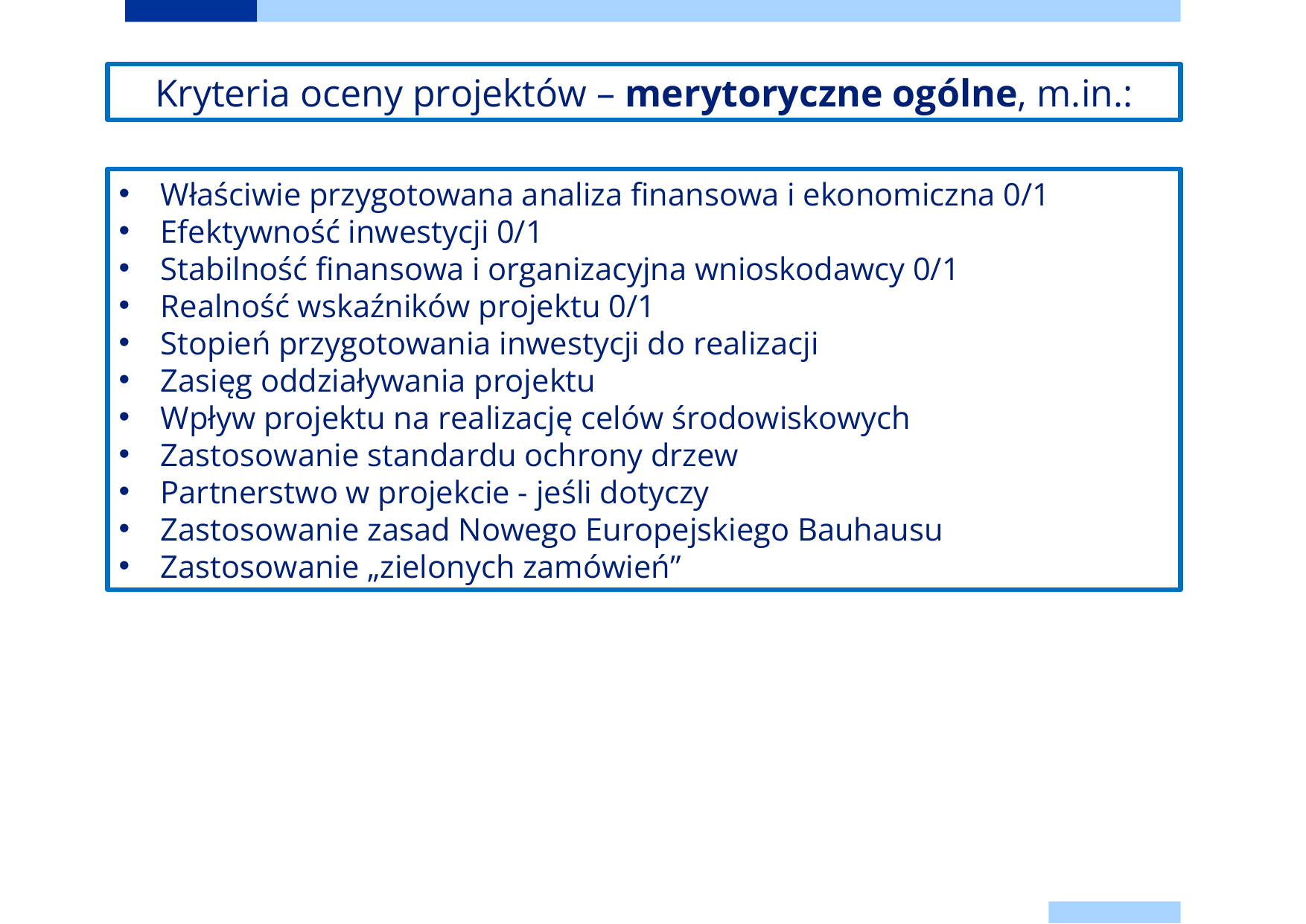

#
Kryteria oceny projektów – merytoryczne ogólne, m.in.:
Właściwie przygotowana analiza finansowa i ekonomiczna 0/1
Efektywność inwestycji 0/1
Stabilność finansowa i organizacyjna wnioskodawcy 0/1
Realność wskaźników projektu 0/1
Stopień przygotowania inwestycji do realizacji
Zasięg oddziaływania projektu
Wpływ projektu na realizację celów środowiskowych
Zastosowanie standardu ochrony drzew
Partnerstwo w projekcie - jeśli dotyczy
Zastosowanie zasad Nowego Europejskiego Bauhausu
Zastosowanie „zielonych zamówień”